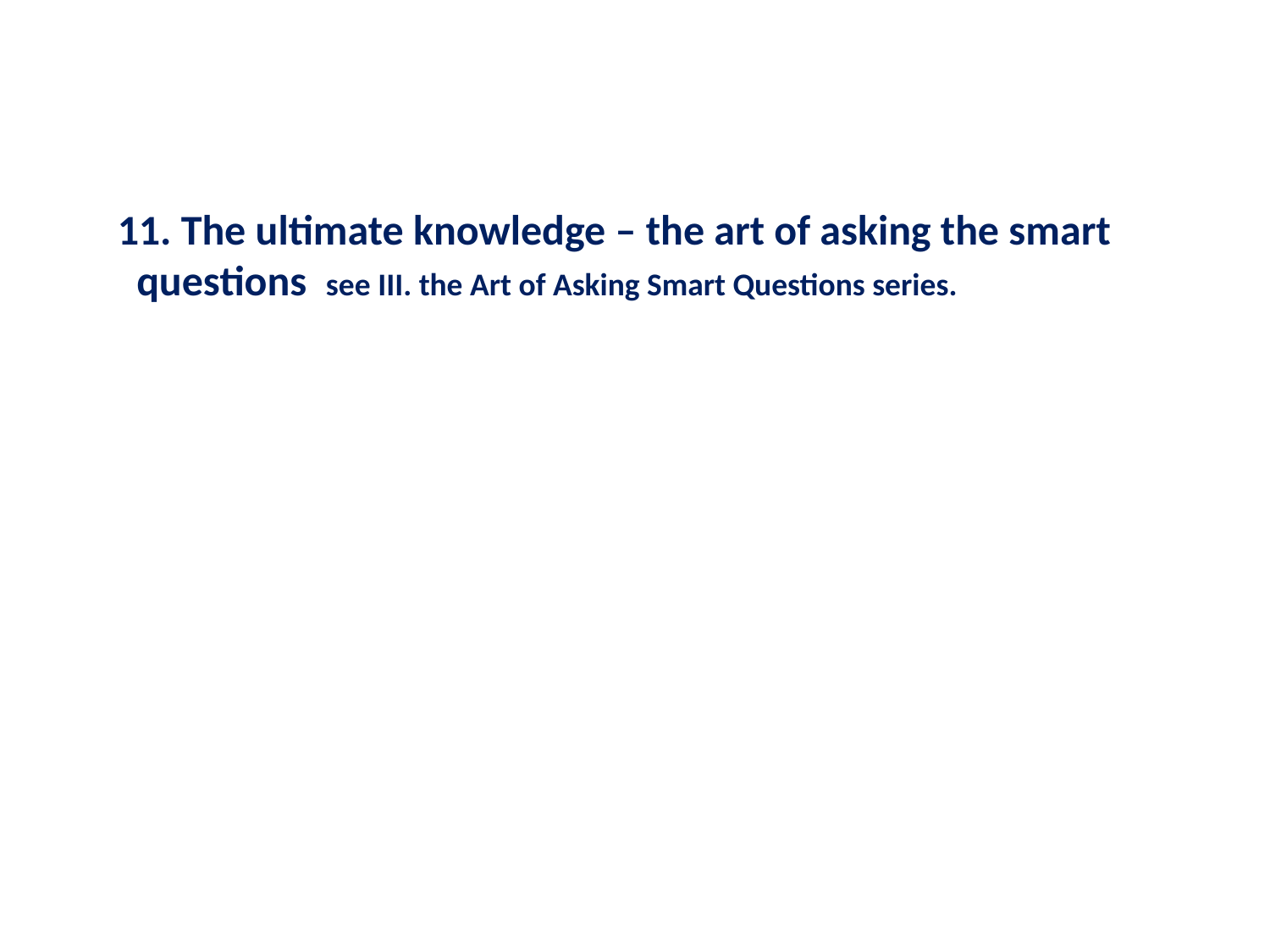

11. The ultimate knowledge – the art of asking the smart     questions  see III. the Art of Asking Smart Questions series.